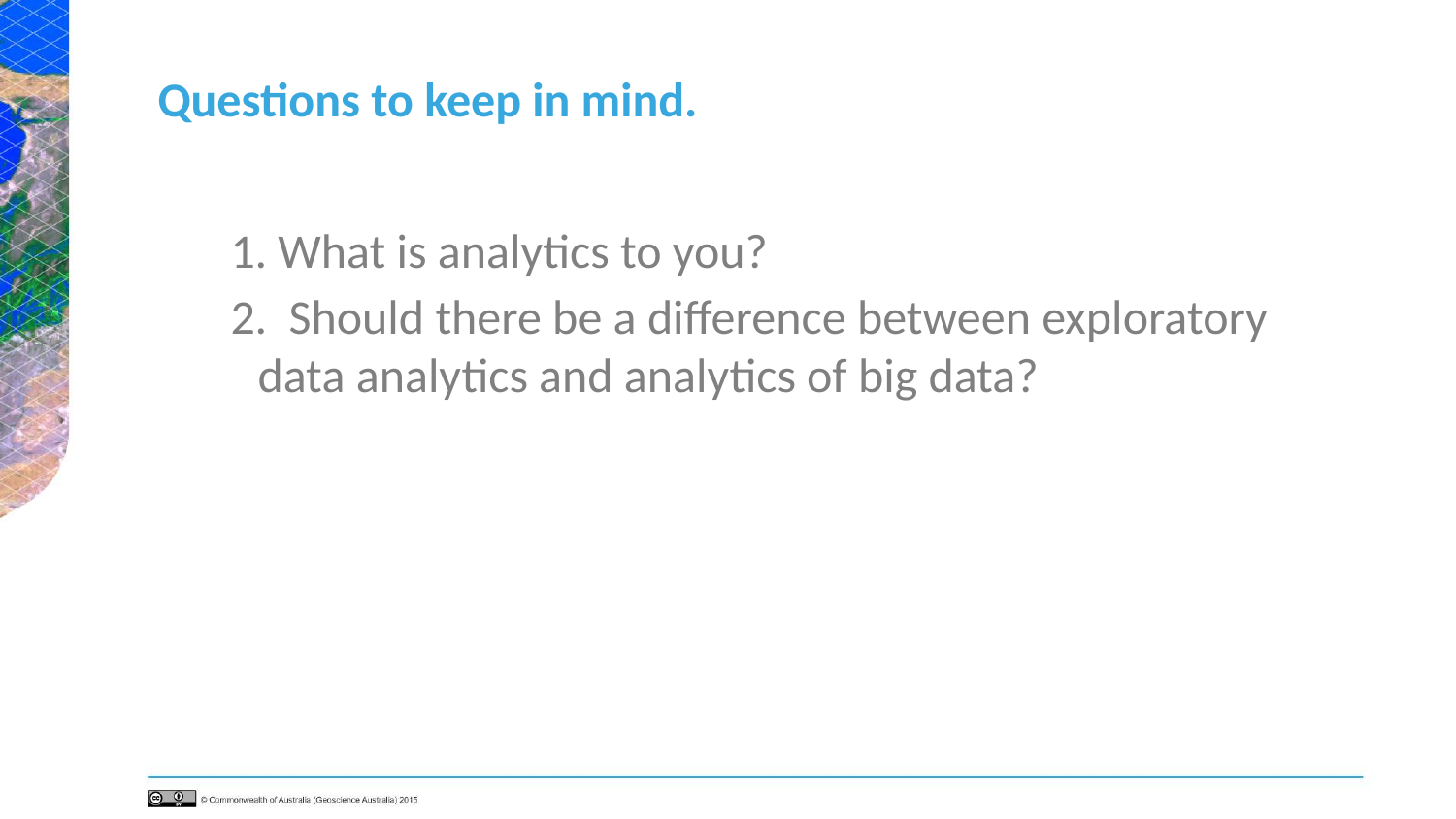

# Questions to keep in mind.

 What is analytics to you?
  Should there be a difference between exploratory data analytics and analytics of big data?